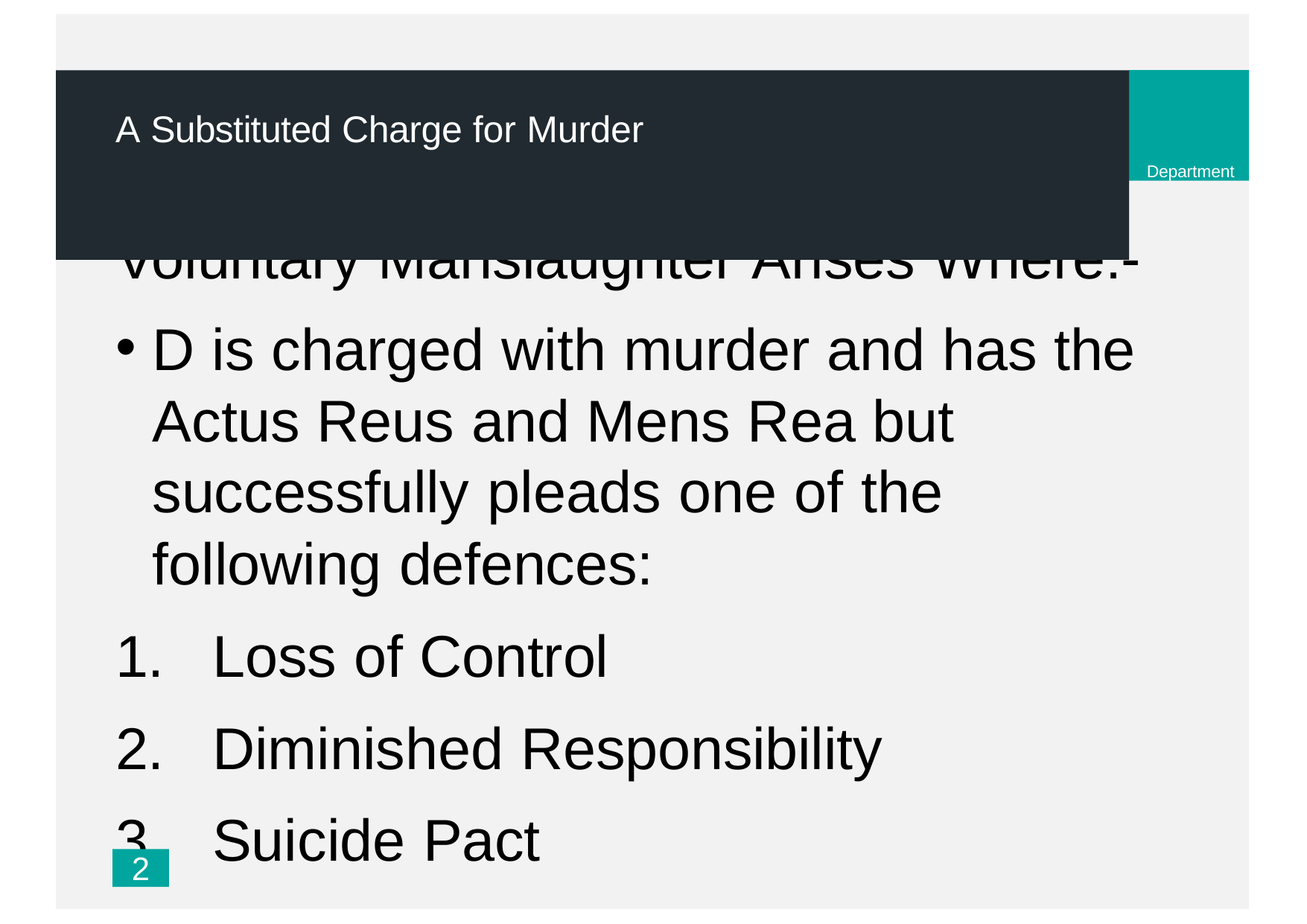

# A Substituted Charge for Murder

Department
Voluntary Manslaughter Arises Where:-
D is charged with murder and has the 	Actus Reus and Mens Rea but successfully 	pleads one of the following defences:
Loss of Control
Diminished Responsibility
Suicide Pact
2